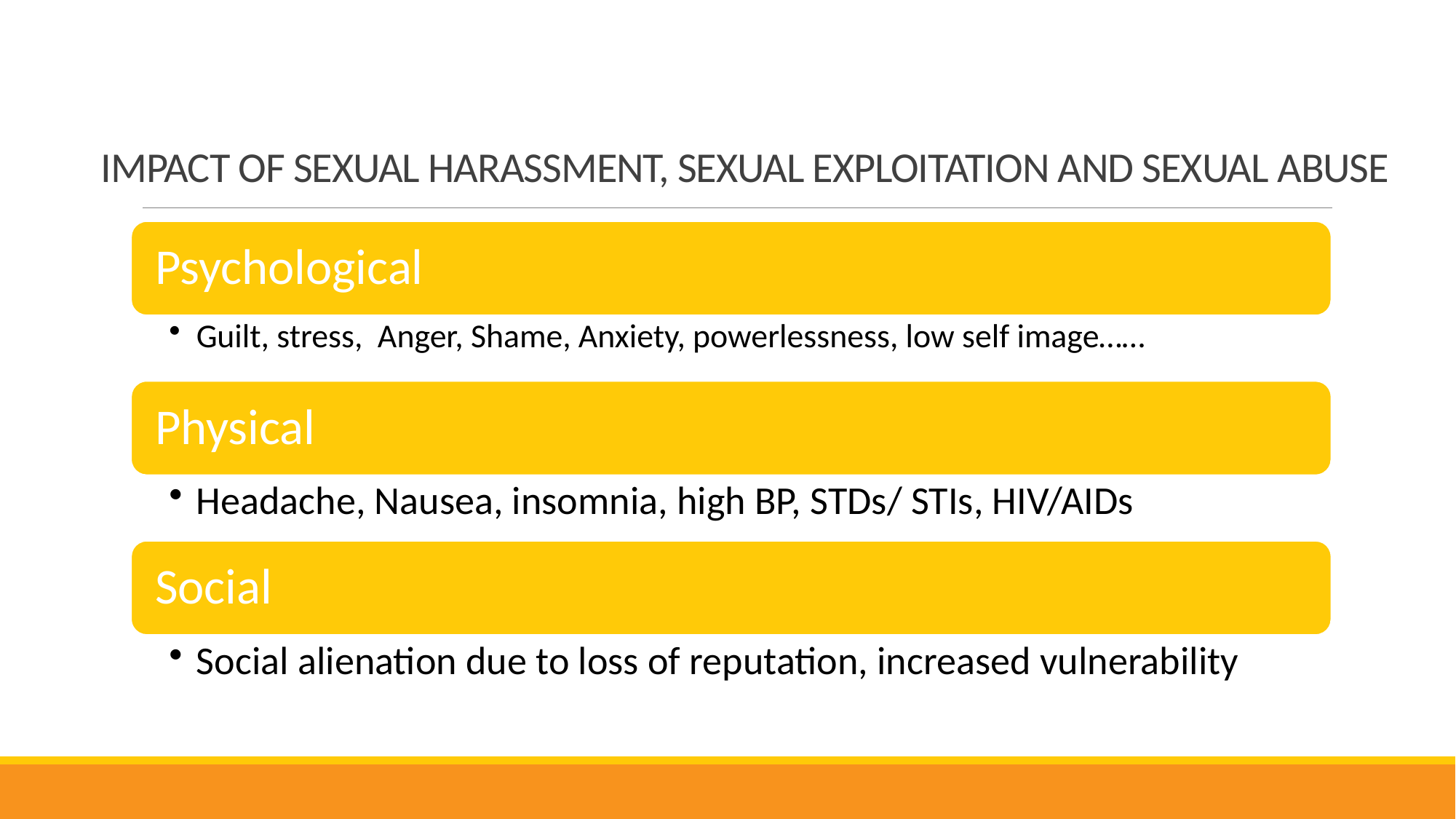

# IMPACT OF SEXUAL HARASSMENT, SEXUAL EXPLOITATION AND SEXUAL ABUSE
Psychological
Guilt, stress,  Anger, Shame, Anxiety, powerlessness, low self image……
Physical
Headache, Nausea, insomnia, high BP, STDs/ STIs, HIV/AIDs
Social
Social alienation due to loss of reputation, increased vulnerability